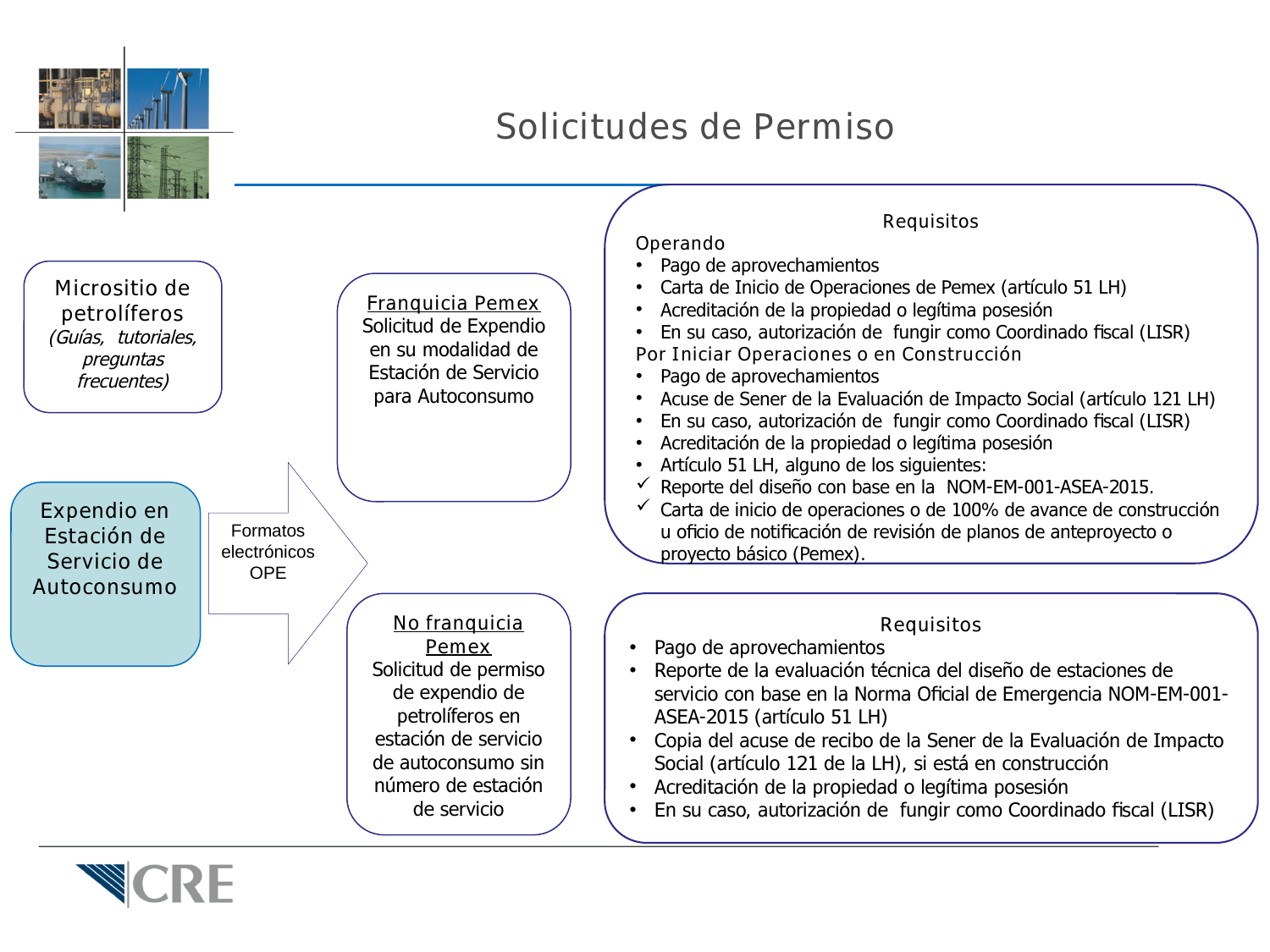

# Solicitudes de Permiso
Requisitos
Operando
Pago de aprovechamientos
Carta de Inicio de Operaciones de Pemex (artículo 51 LH)
Acreditación de la propiedad o legítima posesión
En su caso, autorización de  fungir como Coordinado fiscal (LISR)
Por Iniciar Operaciones o en Construcción
Pago de aprovechamientos
Acuse de Sener de la Evaluación de Impacto Social (artículo 121 LH)
En su caso, autorización de  fungir como Coordinado fiscal (LISR)
Acreditación de la propiedad o legítima posesión
Artículo 51 LH, alguno de los siguientes:
Reporte del diseño con base en la  NOM-EM-001-ASEA-2015.
Carta de inicio de operaciones o de 100% de avance de construcción u oficio de notificación de revisión de planos de anteproyecto o proyecto básico (Pemex).

Micrositio de petrolíferos
(Guías,  tutoriales, preguntas frecuentes)

Franquicia Pemex
Solicitud de Expendio en su modalidad de Estación de Servicio para Autoconsumo
Formatos electrónicos OPE
Expendio en Estación de Servicio de Autoconsumo
No franquicia Pemex
Solicitud de permiso de expendio de petrolíferos en estación de servicio de autoconsumo sin número de estación de servicio
Requisitos
Pago de aprovechamientos
Reporte de la evaluación técnica del diseño de estaciones de servicio con base en la Norma Oficial de Emergencia NOM-EM-001-ASEA-2015 (artículo 51 LH)
Copia del acuse de recibo de la Sener de la Evaluación de Impacto Social (artículo 121 de la LH), si está en construcción
Acreditación de la propiedad o legítima posesión
En su caso, autorización de  fungir como Coordinado fiscal (LISR)